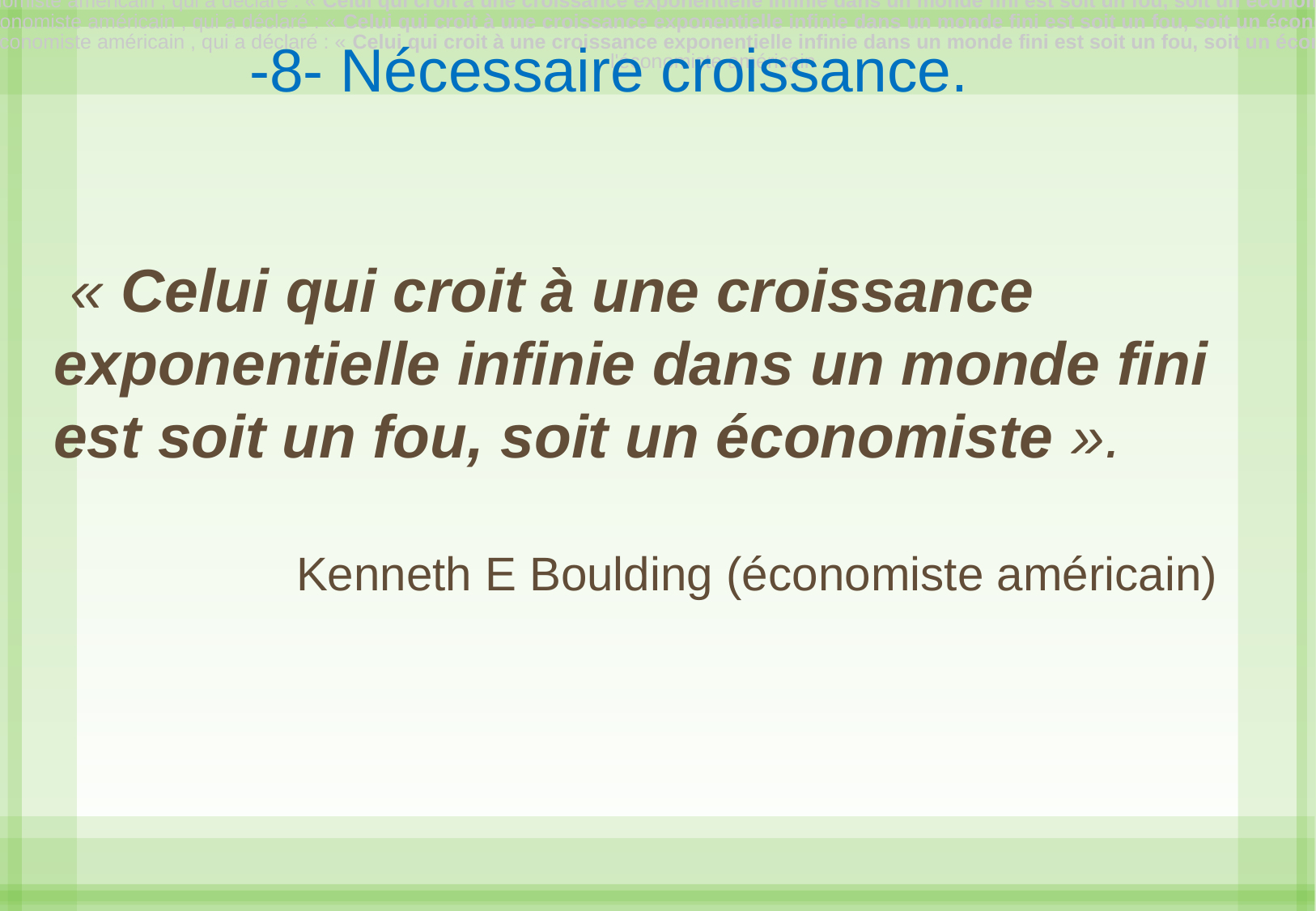

l'économiste américain , qui a déclaré : « Celui qui croit à une croissance exponentielle infinie dans un monde fini est soit un fou, soit un économiste
 l'économiste américain , qui a déclaré : « Celui qui croit à une croissance exponentielle infinie dans un monde fini est soit un fou, soit un économiste
'économiste américain , qui a déclaré : « Celui qui croit à une croissance exponentielle infinie dans un monde fini est soit un fou, soit un économiste »
-8- Nécessaire croissance.
l'économiste américain

 « Celui qui croit à une croissance exponentielle infinie dans un monde fini est soit un fou, soit un économiste ».

		Kenneth E Boulding (économiste américain)